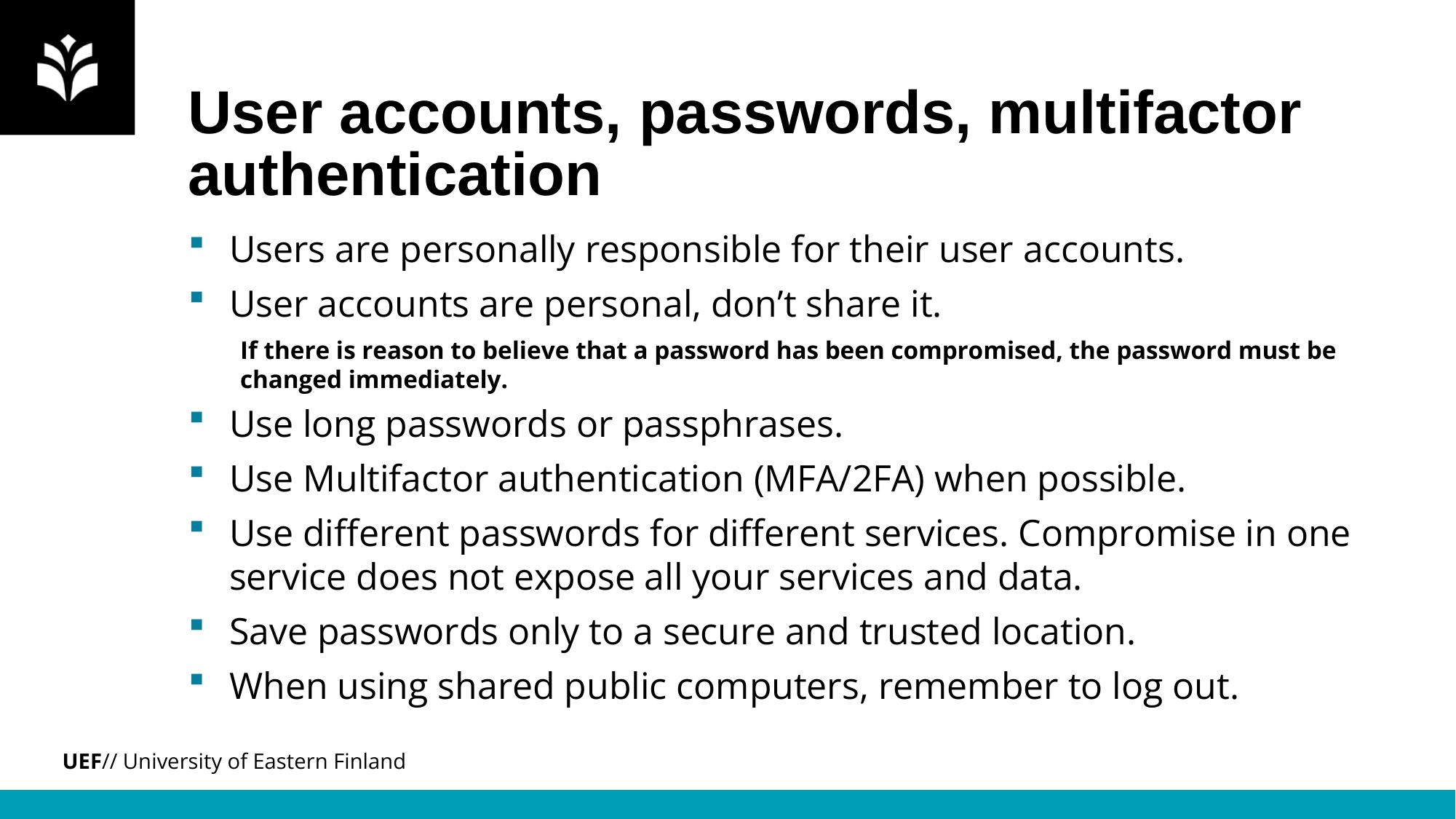

# User accounts, passwords, multifactor authentication
Users are personally responsible for their user accounts.
User accounts are personal, don’t share it.
If there is reason to believe that a password has been compromised, the password must be changed immediately.
Use long passwords or passphrases.
Use Multifactor authentication (MFA/2FA) when possible.
Use different passwords for different services. Compromise in one service does not expose all your services and data.
Save passwords only to a secure and trusted location.
When using shared public computers, remember to log out.